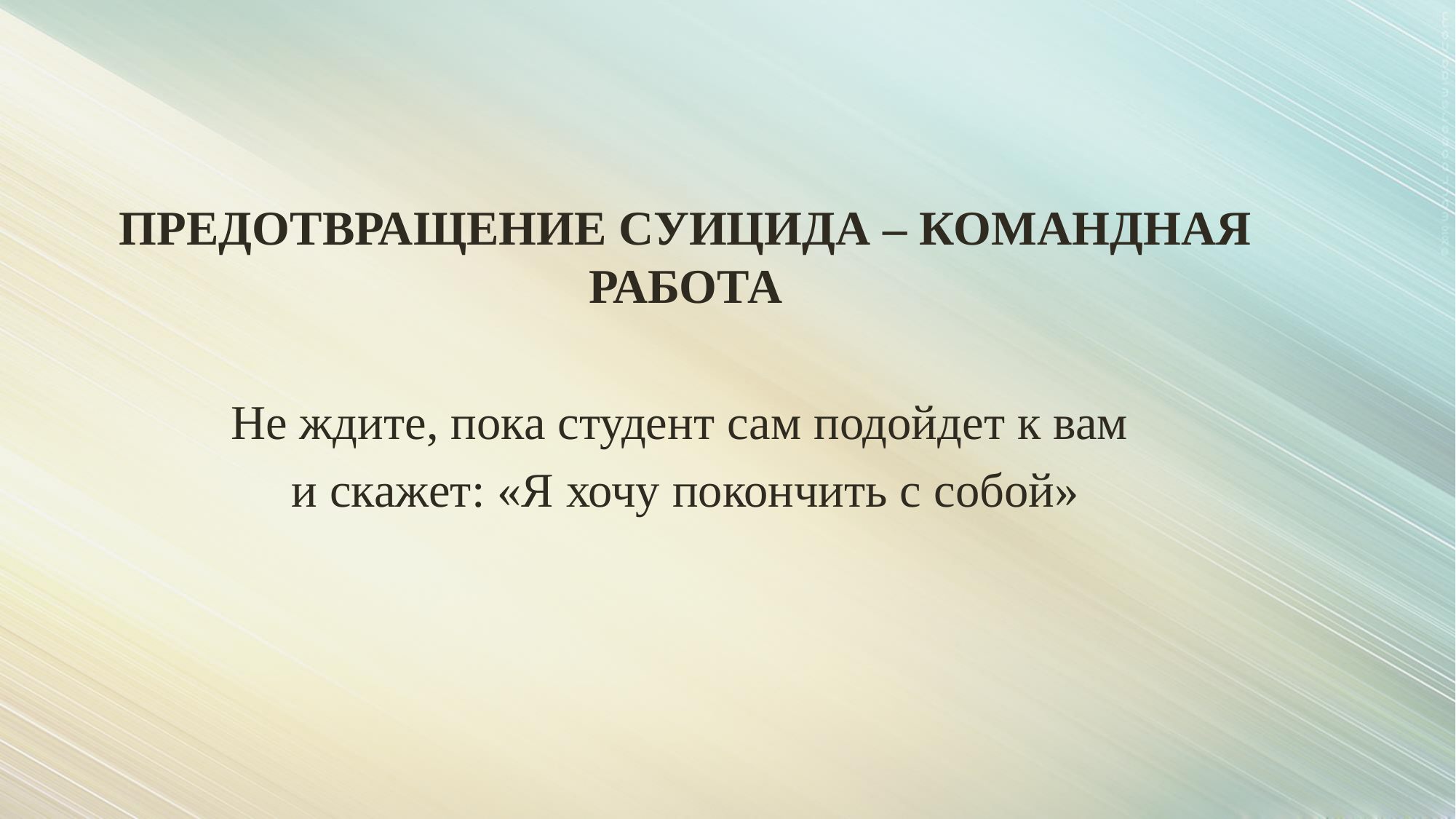

#
ПРЕДОТВРАЩЕНИЕ СУИЦИДА – КОМАНДНАЯ РАБОТА

Не ждите, пока студент сам подойдет к вам
и скажет: «Я хочу покончить с собой»